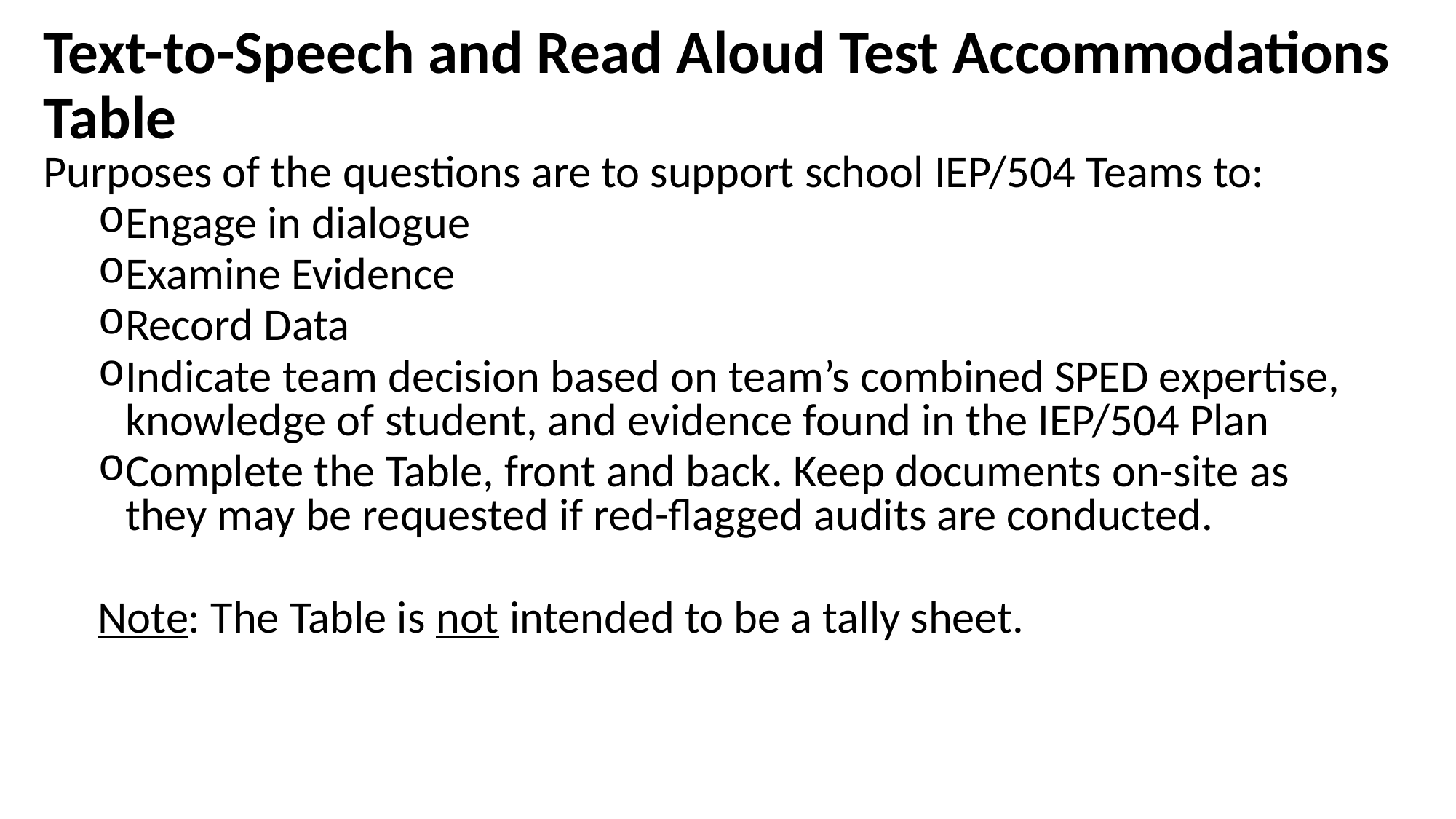

# Text-to-Speech and Read Aloud Test Accommodations Table
Purposes of the questions are to support school IEP/504 Teams to:
Engage in dialogue
Examine Evidence
Record Data
Indicate team decision based on team’s combined SPED expertise, knowledge of student, and evidence found in the IEP/504 Plan
Complete the Table, front and back. Keep documents on-site as they may be requested if red-flagged audits are conducted.

Note: The Table is not intended to be a tally sheet.